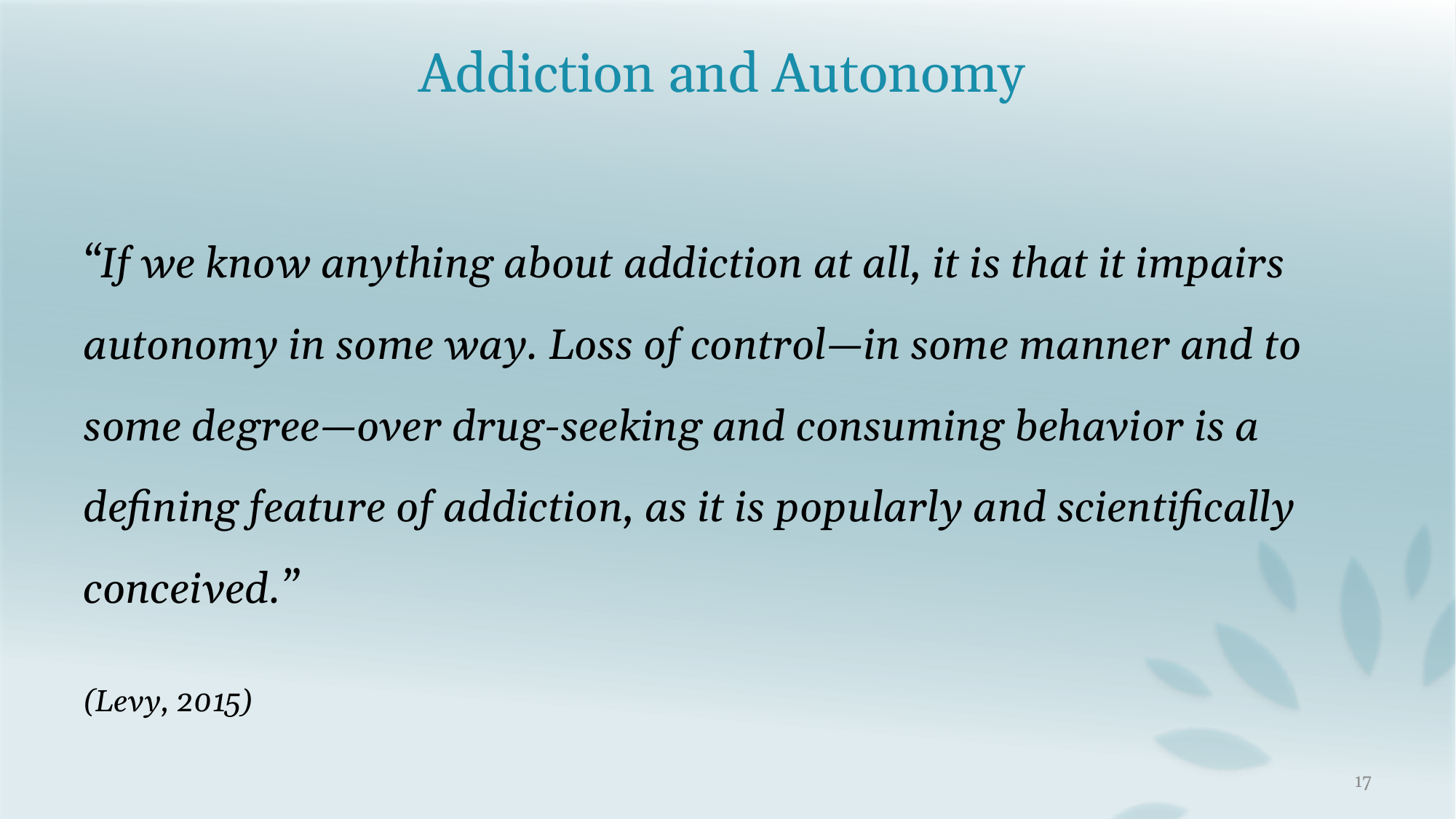

# Addiction and Autonomy

“If we know anything about addiction at all, it is that it impairs autonomy in some way. Loss of control—in some manner and to some degree—over drug-seeking and consuming behavior is a defining feature of addiction, as it is popularly and scientifically conceived.”

(Levy, 2015)

17